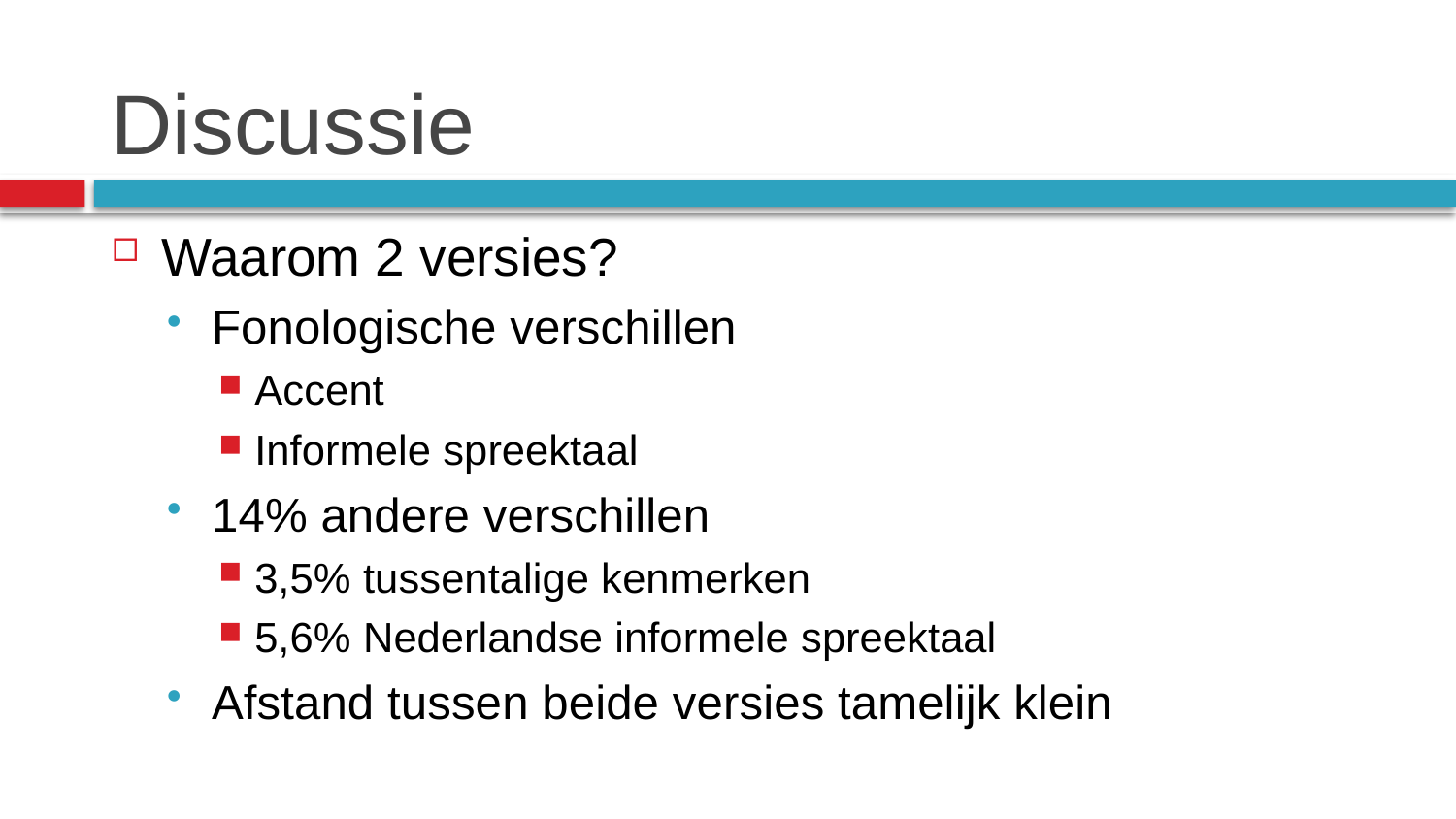

# Discussie
Waarom 2 versies?
Fonologische verschillen
Accent
Informele spreektaal
14% andere verschillen
3,5% tussentalige kenmerken
5,6% Nederlandse informele spreektaal
Afstand tussen beide versies tamelijk klein